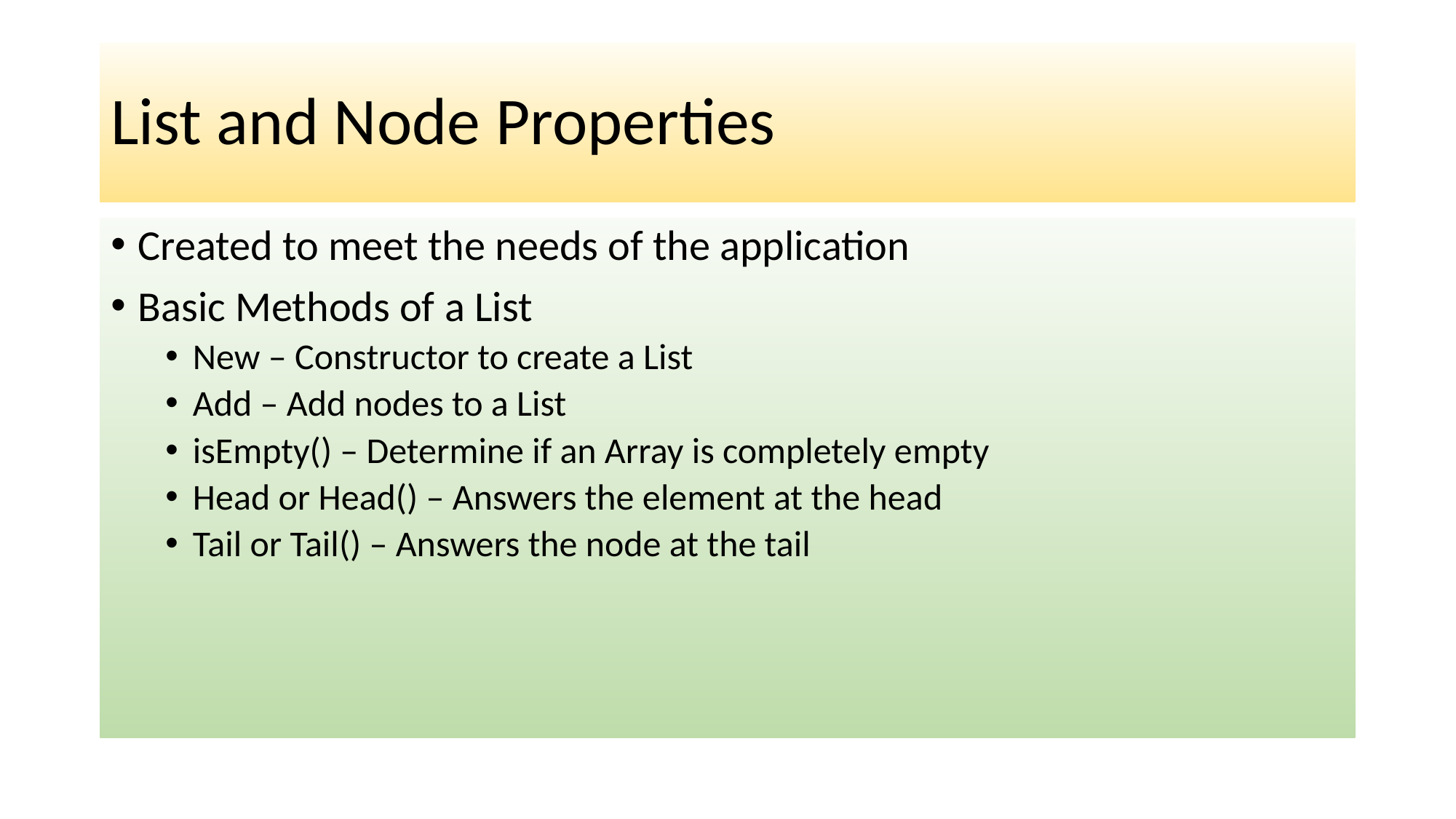

# List and Node Properties
Created to meet the needs of the application
Basic Methods of a List
New – Constructor to create a List
Add – Add nodes to a List
isEmpty() – Determine if an Array is completely empty
Head or Head() – Answers the element at the head
Tail or Tail() – Answers the node at the tail